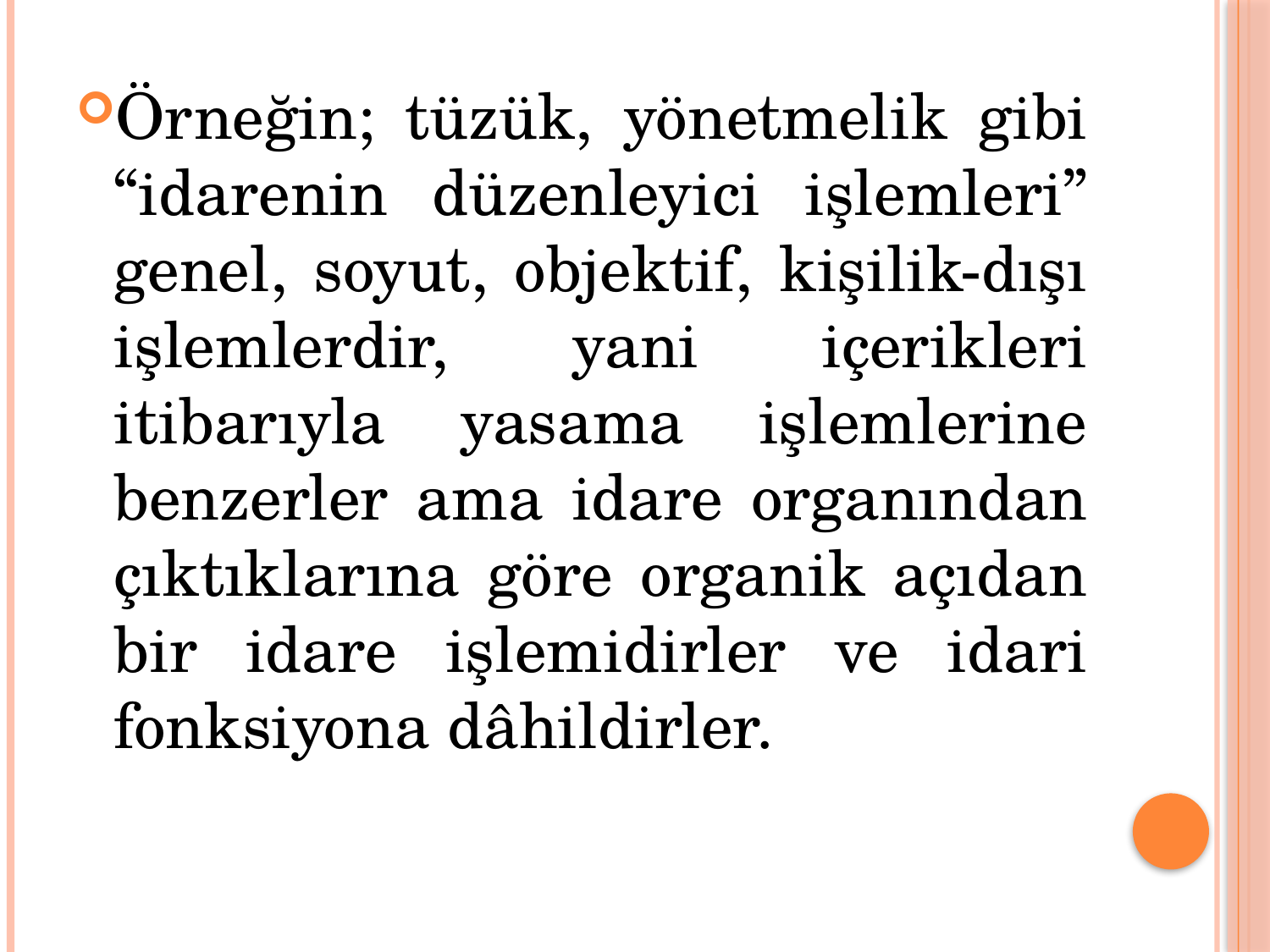

Örneğin; tüzük, yönetmelik gibi “idarenin düzenleyici işlemleri” genel, soyut, objektif, kişilik-dışı işlemlerdir, yani içerikleri itibarıyla yasama işlemlerine benzerler ama idare organından çıktıklarına göre organik açıdan bir idare işlemidirler ve idari fonksiyona dâhildirler.